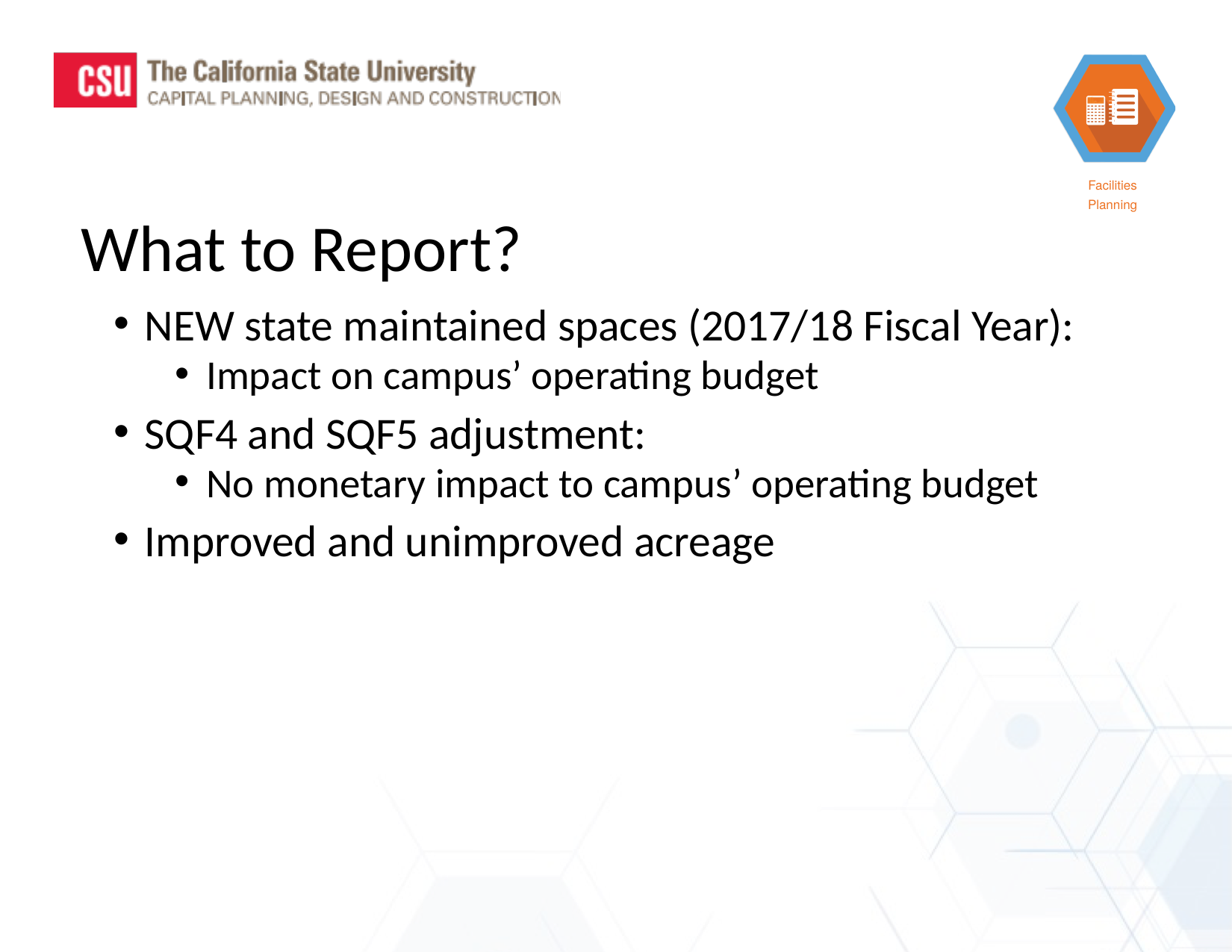

What to Report?
NEW state maintained spaces (2017/18 Fiscal Year):
Impact on campus’ operating budget
SQF4 and SQF5 adjustment:
No monetary impact to campus’ operating budget
Improved and unimproved acreage